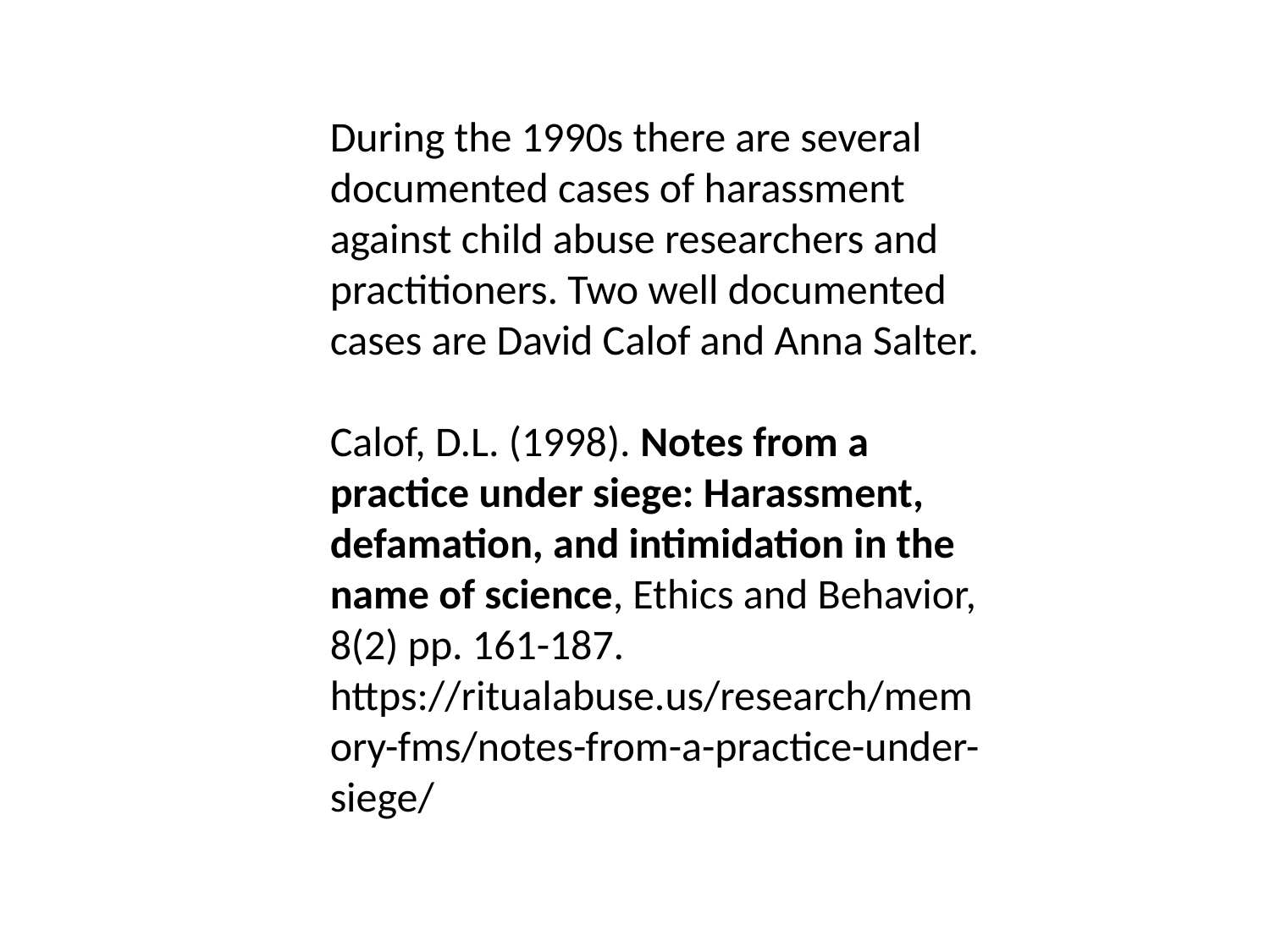

During the 1990s there are several documented cases of harassment against child abuse researchers and practitioners. Two well documented cases are David Calof and Anna Salter.

Calof, D.L. (1998). Notes from a practice under siege: Harassment, defamation, and intimidation in the name of science, Ethics and Behavior, 8(2) pp. 161-187. https://ritualabuse.us/research/memory-fms/notes-from-a-practice-under-siege/